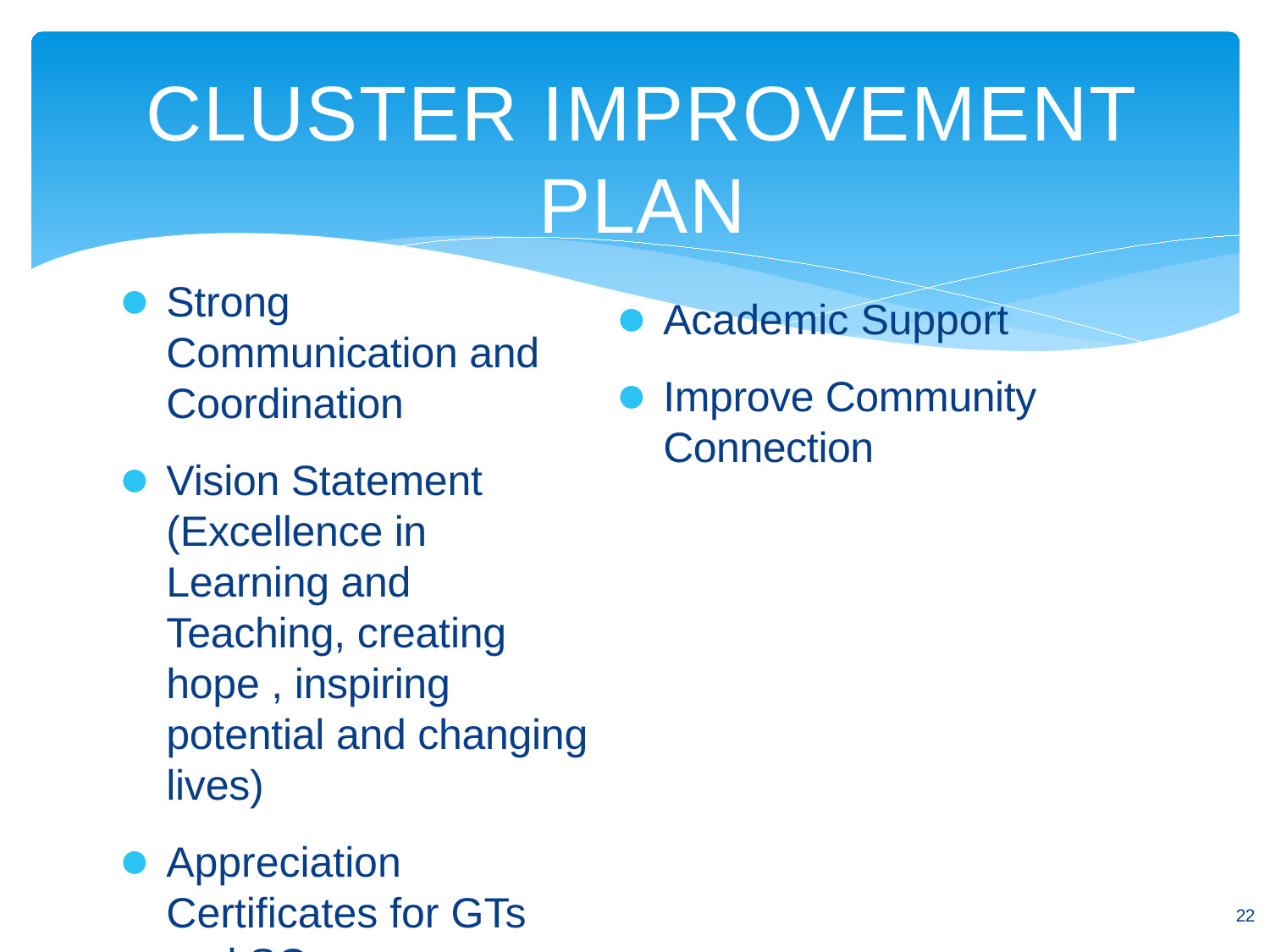

# CLUSTER IMPROVEMENT PLAN
Strong Communication and Coordination
Vision Statement (Excellence in Learning and Teaching, creating hope , inspiring potential and changing lives)
Appreciation Certificates for GTs and SCs
Academic Support
Improve Community Connection

22